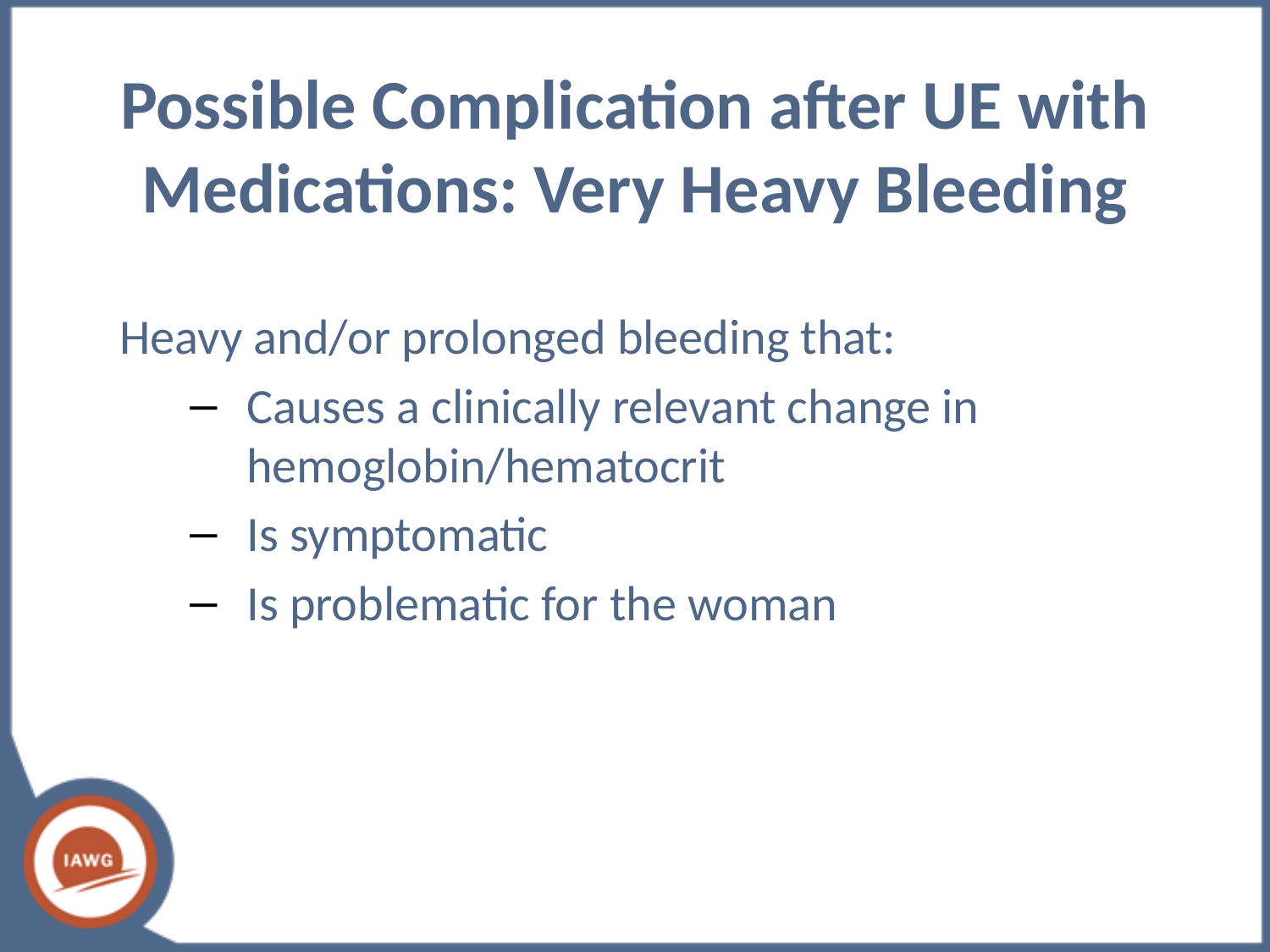

# Possible Complication after UE with Medications: Very Heavy Bleeding
Heavy and/or prolonged bleeding that:
Causes a clinically relevant change in hemoglobin/hematocrit
Is symptomatic
Is problematic for the woman